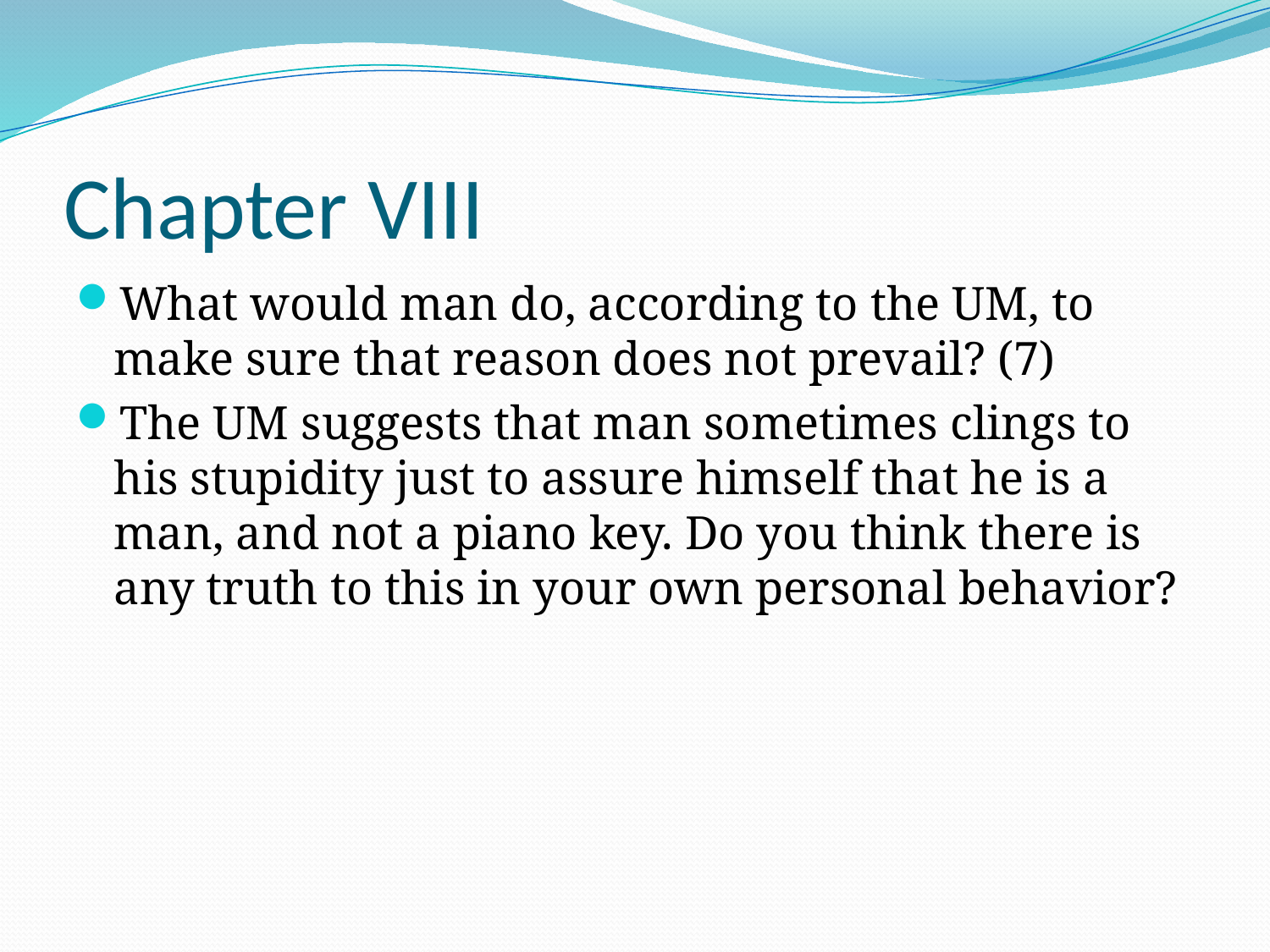

# Chapter VIII
What would man do, according to the UM, to make sure that reason does not prevail? (7)
The UM suggests that man sometimes clings to his stupidity just to assure himself that he is a man, and not a piano key. Do you think there is any truth to this in your own personal behavior?